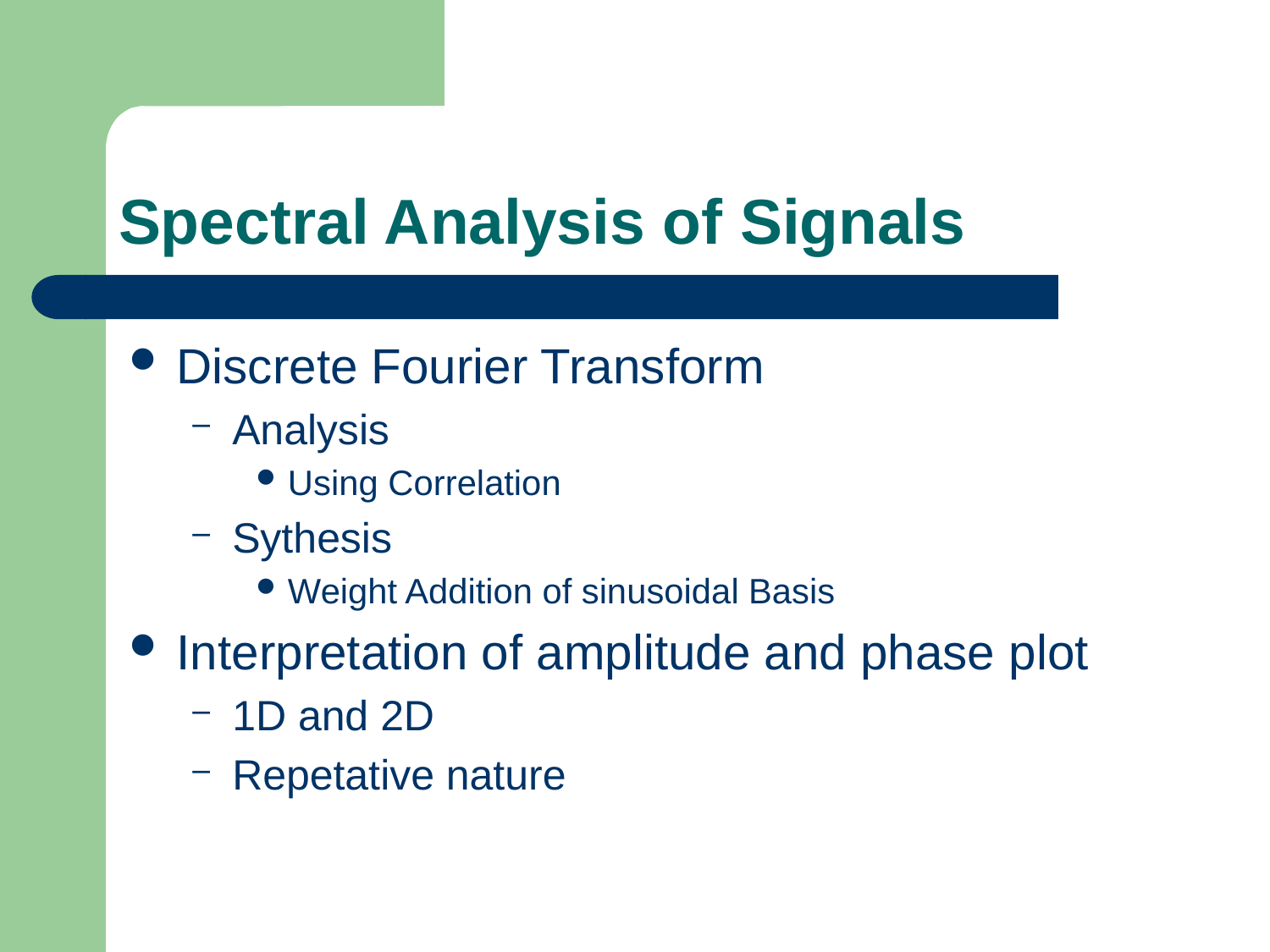

# Spectral Analysis of Signals
Discrete Fourier Transform
Analysis
Using Correlation
Sythesis
Weight Addition of sinusoidal Basis
Interpretation of amplitude and phase plot
1D and 2D
Repetative nature